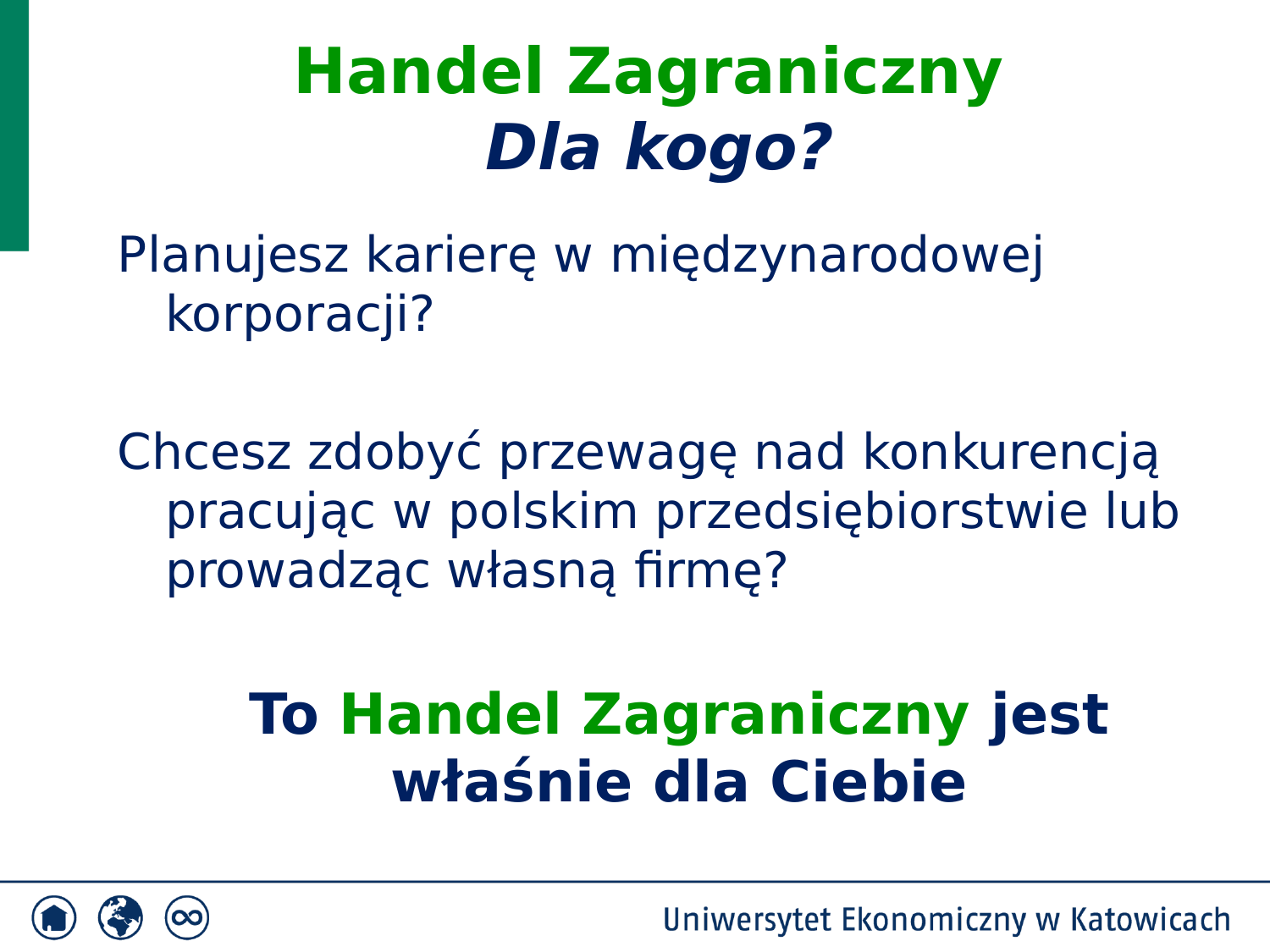

# Handel Zagraniczny Dla kogo?
Planujesz karierę w międzynarodowej korporacji?

Chcesz zdobyć przewagę nad konkurencją pracując w polskim przedsiębiorstwie lub prowadząc własną firmę?

	To Handel Zagraniczny jest właśnie dla Ciebie